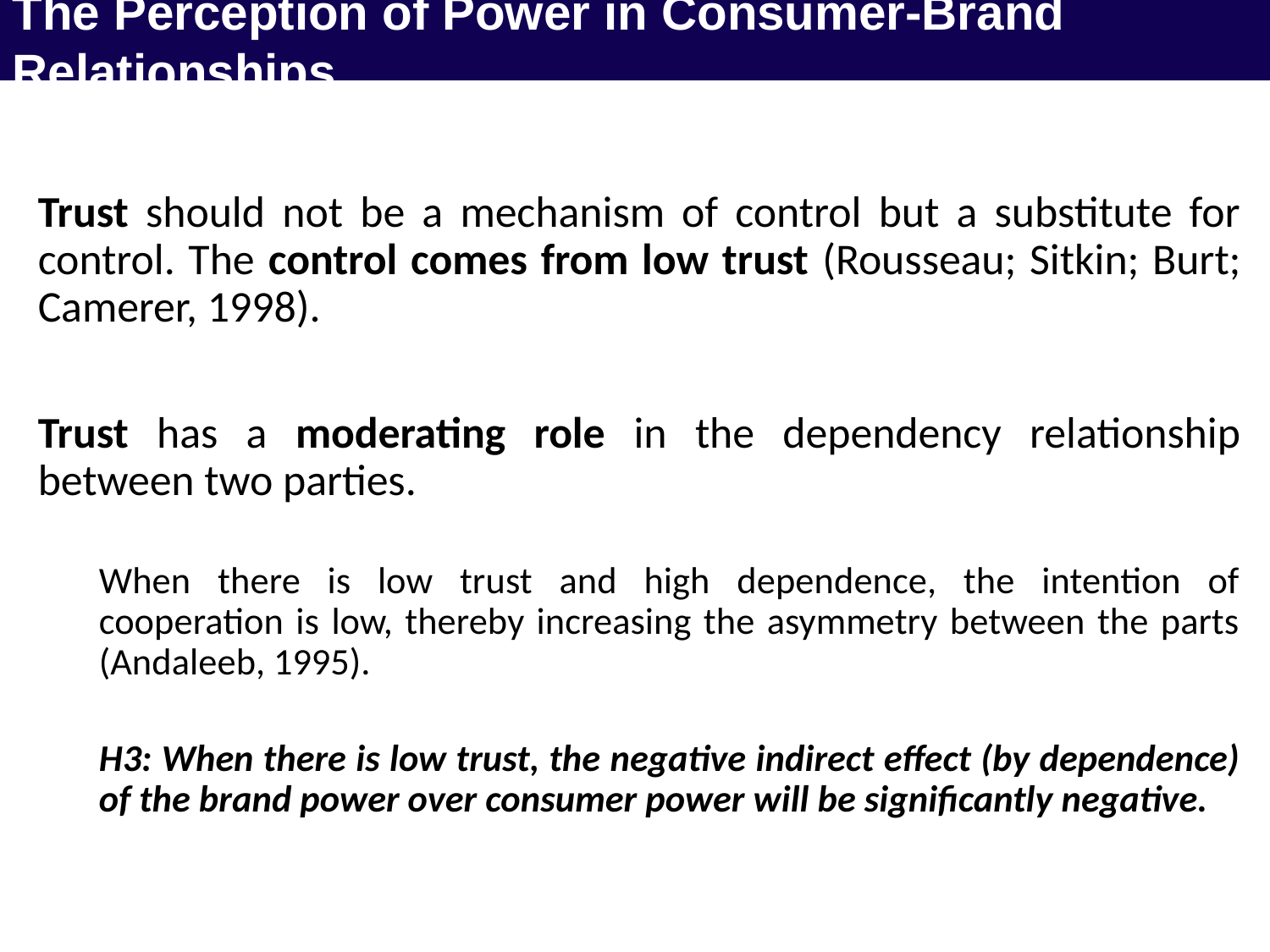

The Perception of Power in Consumer-Brand Relationships
Trust should not be a mechanism of control but a substitute for control. The control comes from low trust (Rousseau; Sitkin; Burt; Camerer, 1998).

Trust has a moderating role in the dependency relationship between two parties.

When there is low trust and high dependence, the intention of cooperation is low, thereby increasing the asymmetry between the parts (Andaleeb, 1995).

H3: When there is low trust, the negative indirect effect (by dependence) of the brand power over consumer power will be significantly negative.